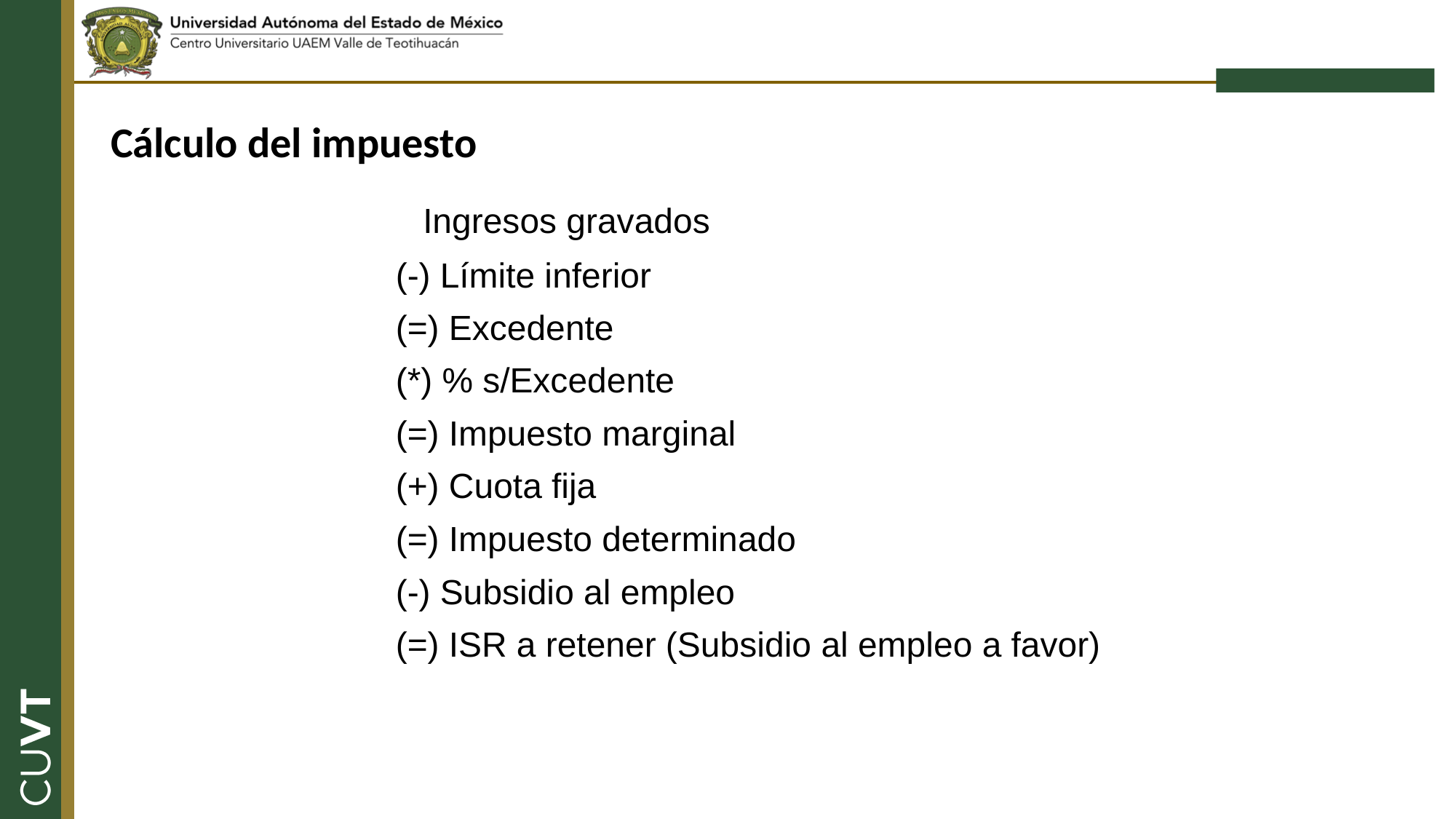

# Cálculo del impuesto
	Ingresos gravados
(-) Límite inferior
(=) Excedente
(*) % s/Excedente
(=) Impuesto marginal
(+) Cuota fija
(=) Impuesto determinado
(-) Subsidio al empleo
(=) ISR a retener (Subsidio al empleo a favor)